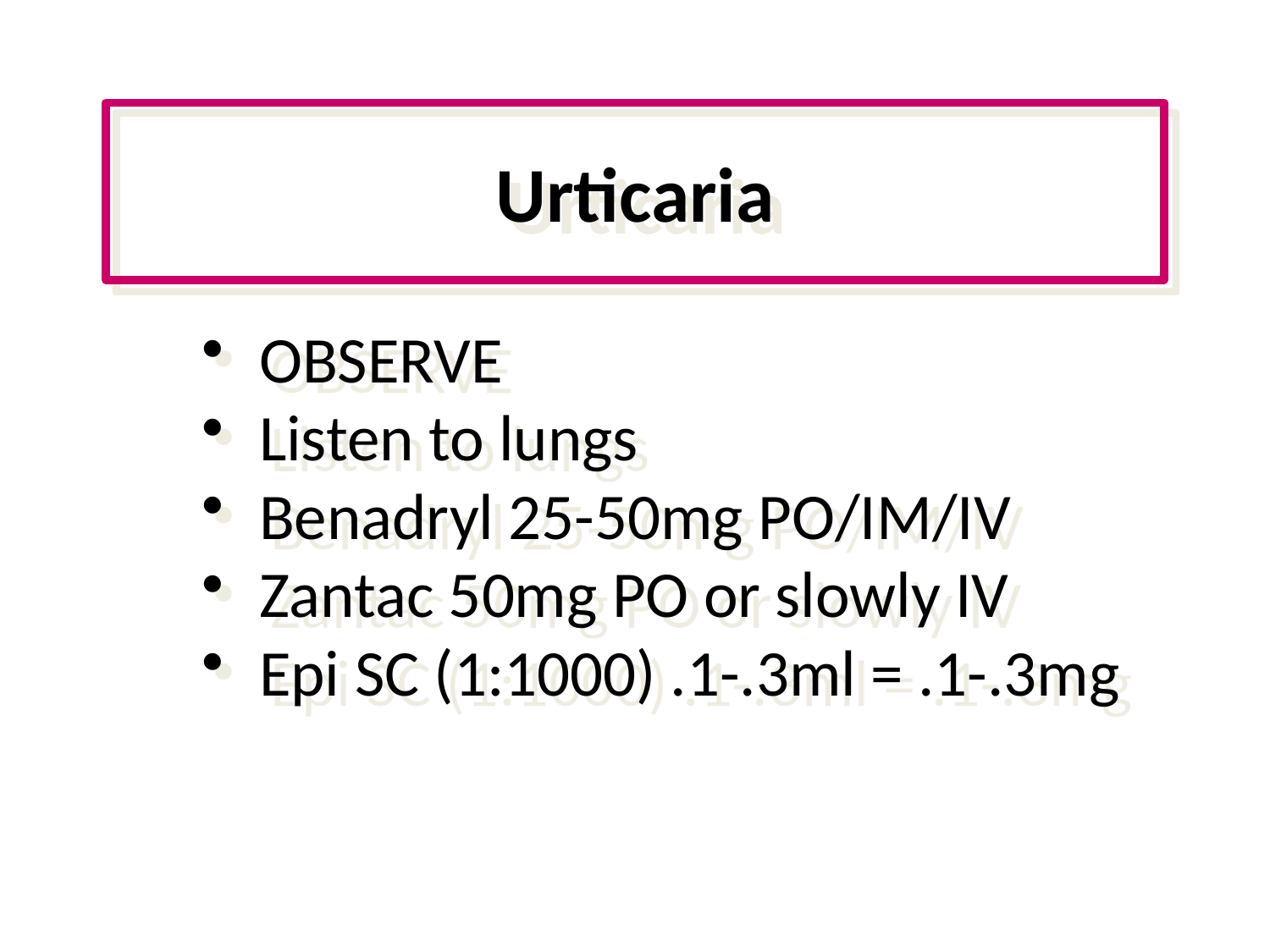

Urticaria
OBSERVE
Listen to lungs
Benadryl 25-50mg PO/IM/IV
Zantac 50mg PO or slowly IV
Epi SC (1:1000) .1-.3ml = .1-.3mg